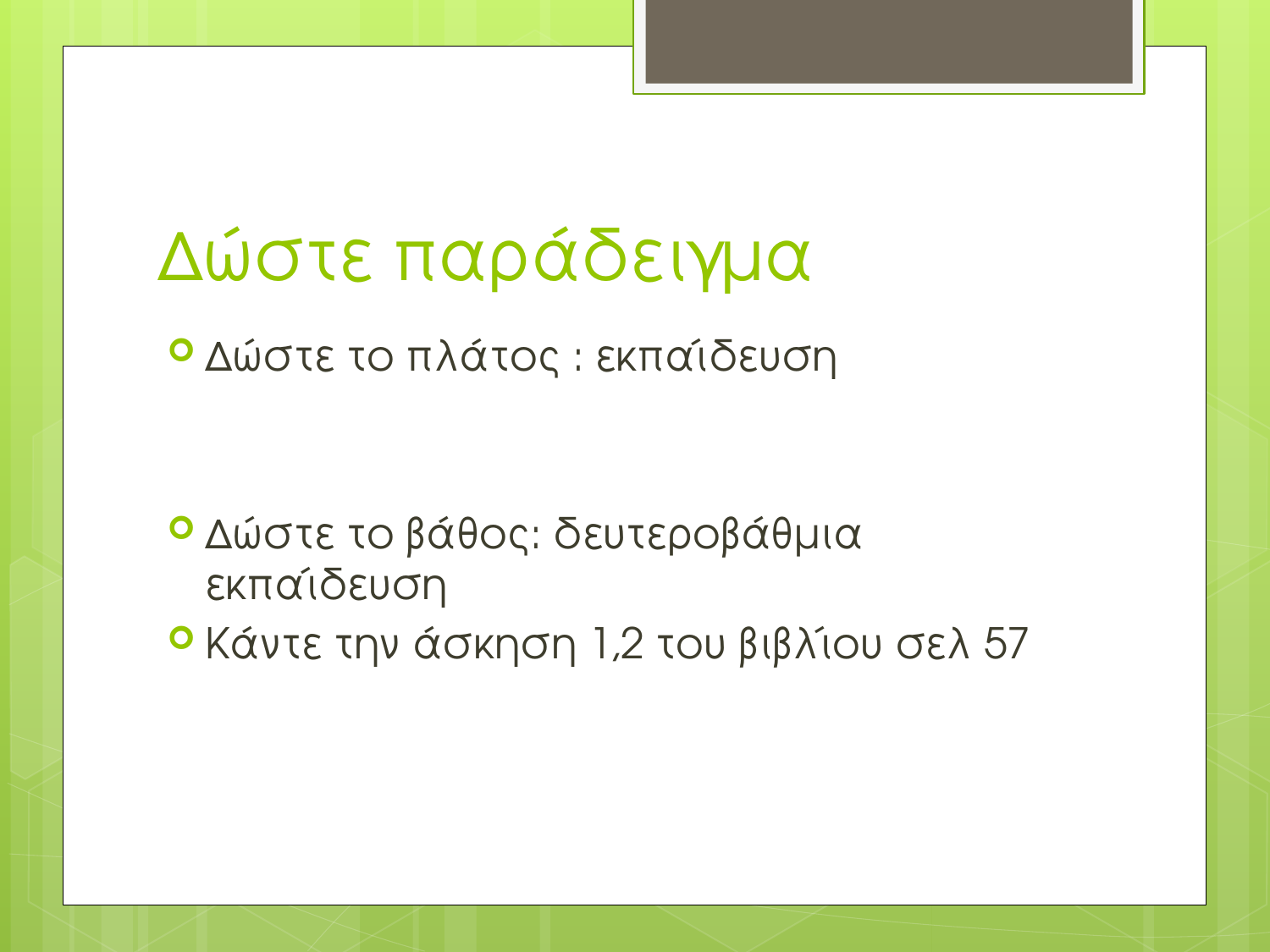

# Δώστε παράδειγμα
Δώστε το πλάτος : εκπαίδευση

Δώστε το βάθος: δευτεροβάθμια εκπαίδευση
Κάντε την άσκηση 1,2 του βιβλίου σελ 57